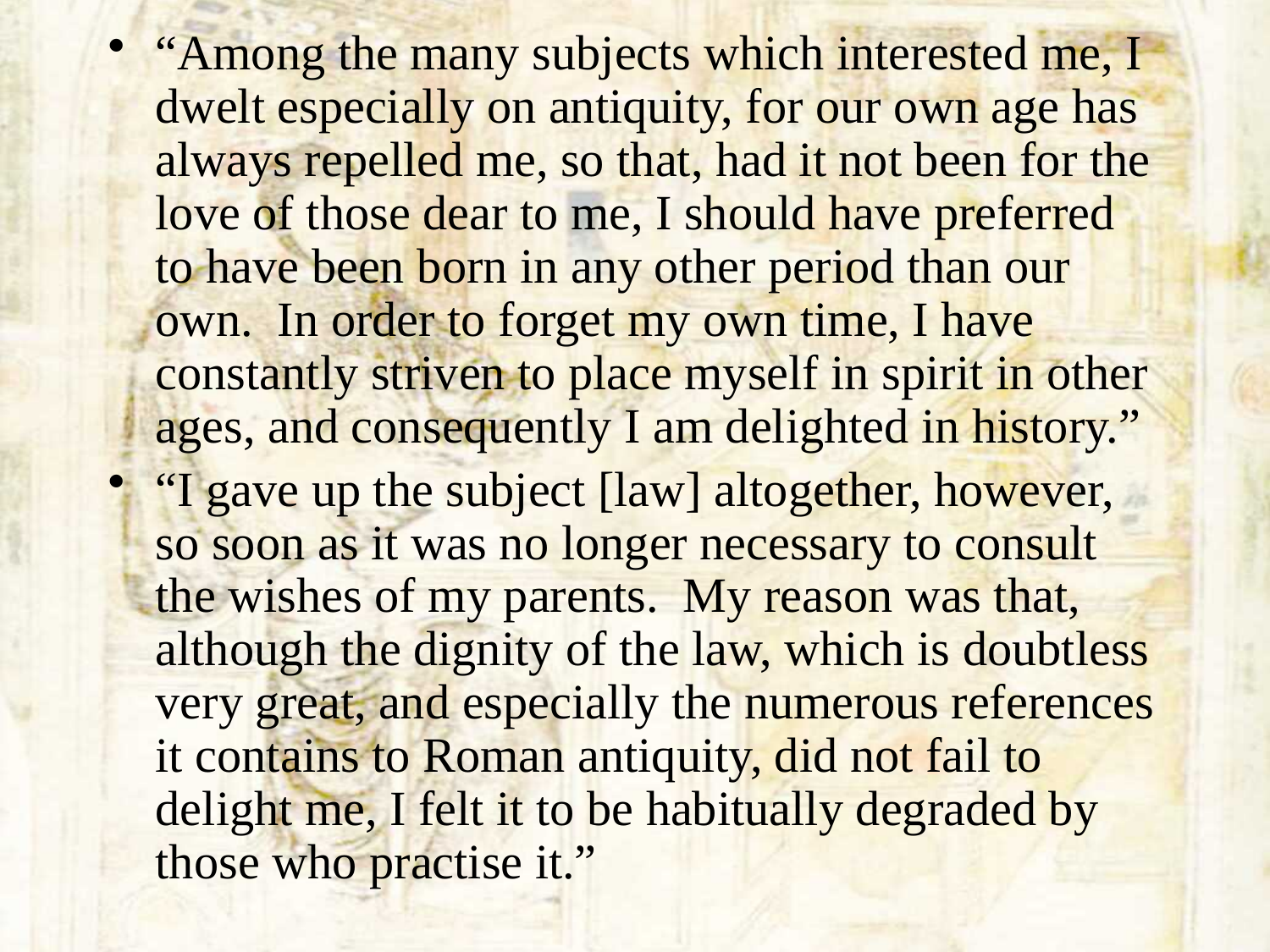

“Among the many subjects which interested me, I dwelt especially on antiquity, for our own age has always repelled me, so that, had it not been for the love of those dear to me, I should have preferred to have been born in any other period than our own.  In order to forget my own time, I have constantly striven to place myself in spirit in other ages, and consequently I am delighted in history.”
“I gave up the subject [law] altogether, however, so soon as it was no longer necessary to consult the wishes of my parents.  My reason was that, although the dignity of the law, which is doubtless very great, and especially the numerous references it contains to Roman antiquity, did not fail to delight me, I felt it to be habitually degraded by those who practise it.”
#